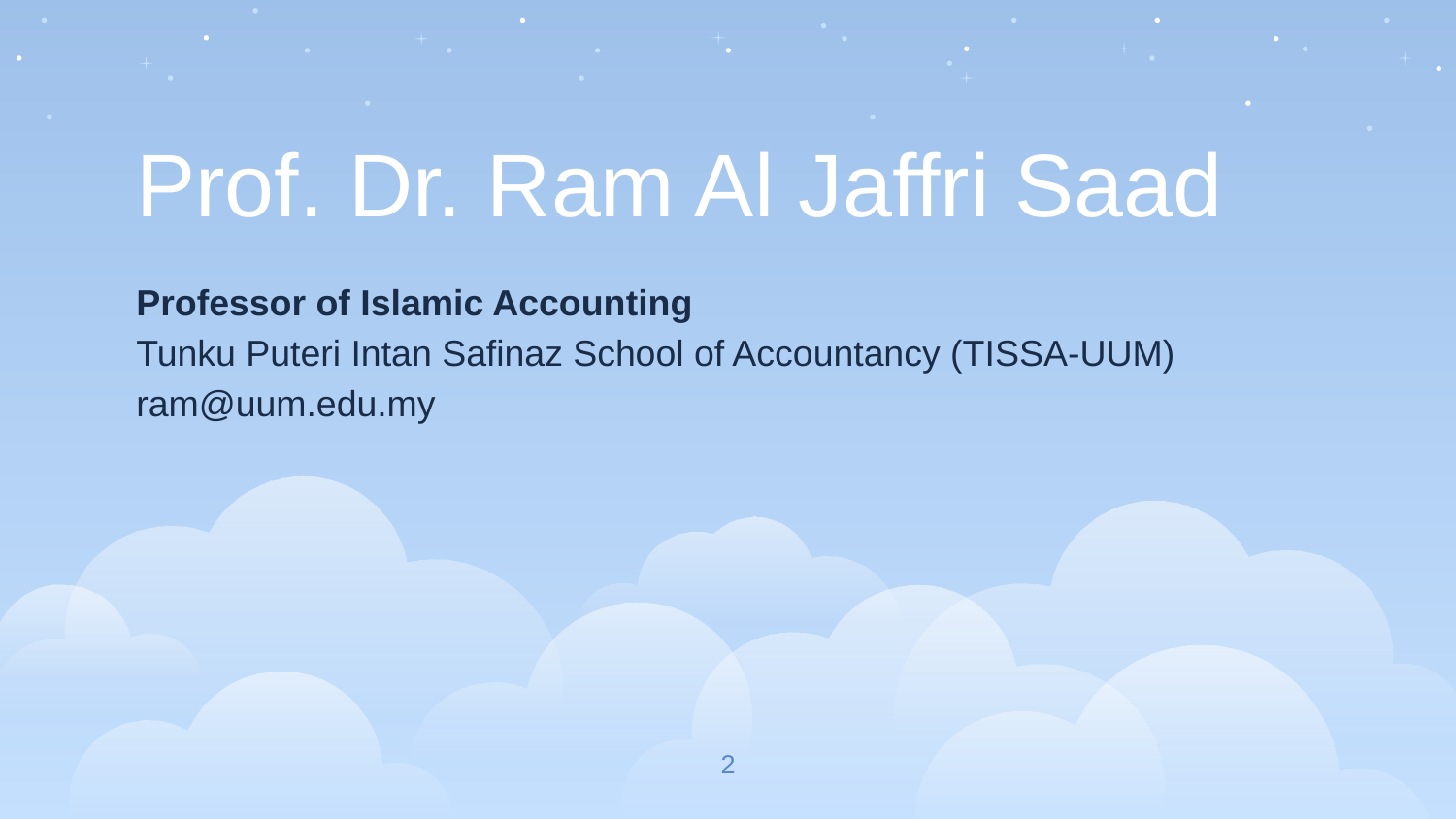

Prof. Dr. Ram Al Jaffri Saad
Professor of Islamic Accounting
Tunku Puteri Intan Safinaz School of Accountancy (TISSA-UUM)
ram@uum.edu.my
2